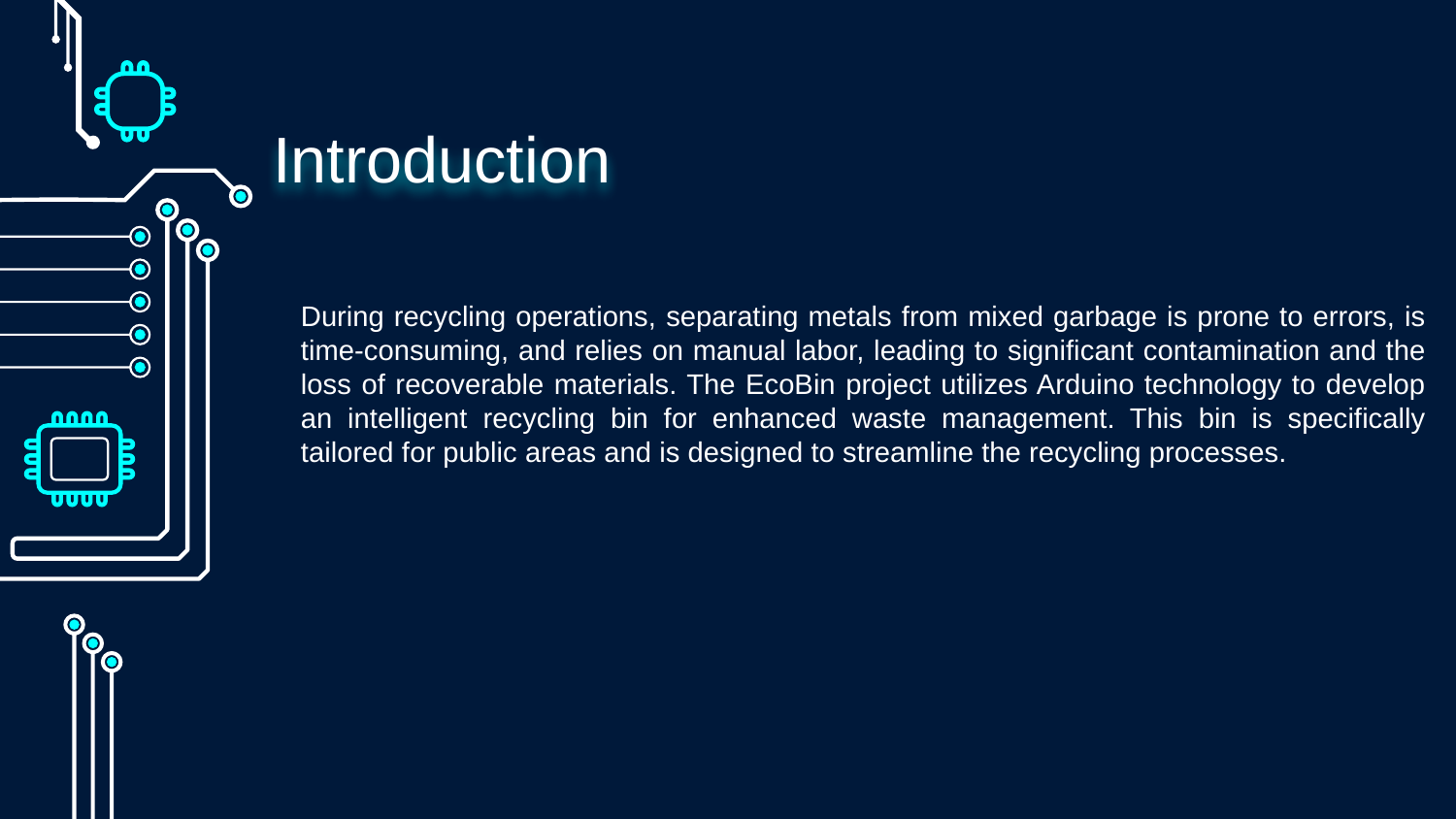

# Introduction
During recycling operations, separating metals from mixed garbage is prone to errors, is time-consuming, and relies on manual labor, leading to significant contamination and the loss of recoverable materials. The EcoBin project utilizes Arduino technology to develop an intelligent recycling bin for enhanced waste management. This bin is specifically tailored for public areas and is designed to streamline the recycling processes.